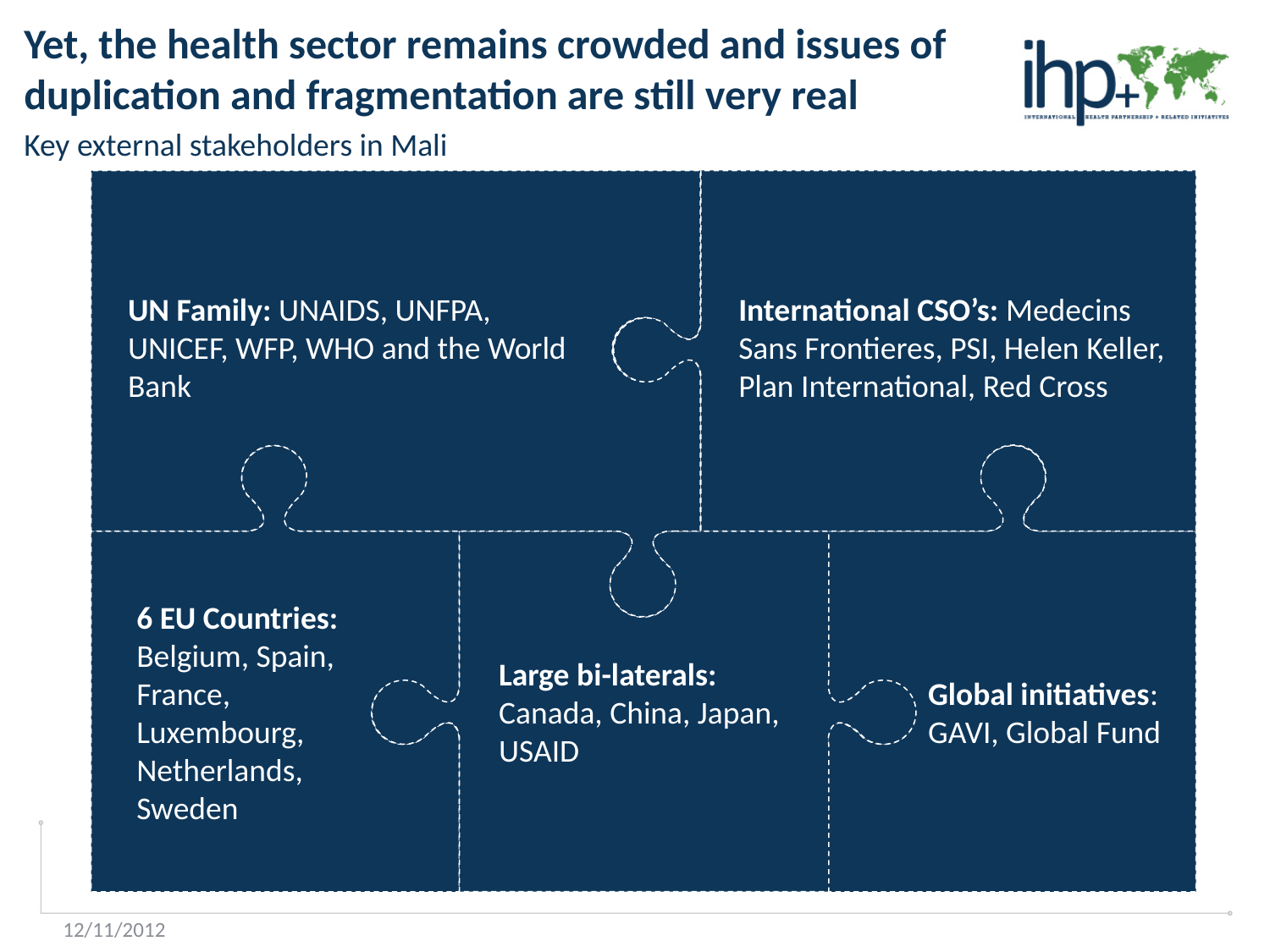

Yet, the health sector remains crowded and issues of duplication and fragmentation are still very real
Key external stakeholders in Mali

International CSO’s: Medecins Sans Frontieres, PSI, Helen Keller, Plan International, Red Cross
UN Family: UNAIDS, UNFPA, UNICEF, WFP, WHO and the World Bank

6 EU Countries:
Belgium, Spain, France, Luxembourg, Netherlands, Sweden
Large bi-laterals: Canada, China, Japan, USAID
Global initiatives: GAVI, Global Fund